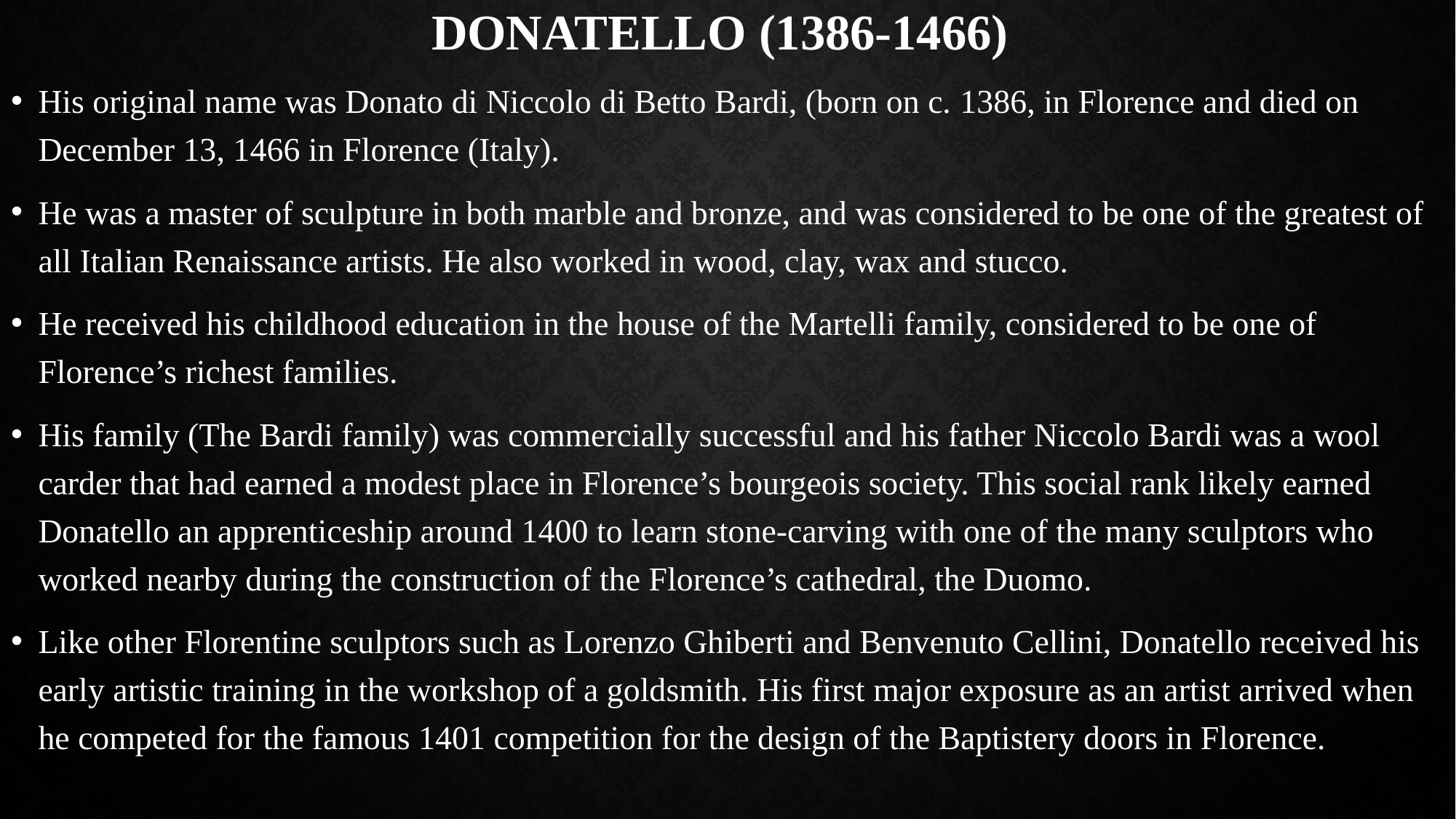

# Donatello (1386-1466)
His original name was Donato di Niccolo di Betto Bardi, (born on c. 1386, in Florence and died on December 13, 1466 in Florence (Italy).
He was a master of sculpture in both marble and bronze, and was considered to be one of the greatest of all Italian Renaissance artists. He also worked in wood, clay, wax and stucco.
He received his childhood education in the house of the Martelli family, considered to be one of Florence’s richest families.
His family (The Bardi family) was commercially successful and his father Niccolo Bardi was a wool carder that had earned a modest place in Florence’s bourgeois society. This social rank likely earned Donatello an apprenticeship around 1400 to learn stone-carving with one of the many sculptors who worked nearby during the construction of the Florence’s cathedral, the Duomo.
Like other Florentine sculptors such as Lorenzo Ghiberti and Benvenuto Cellini, Donatello received his early artistic training in the workshop of a goldsmith. His first major exposure as an artist arrived when he competed for the famous 1401 competition for the design of the Baptistery doors in Florence.